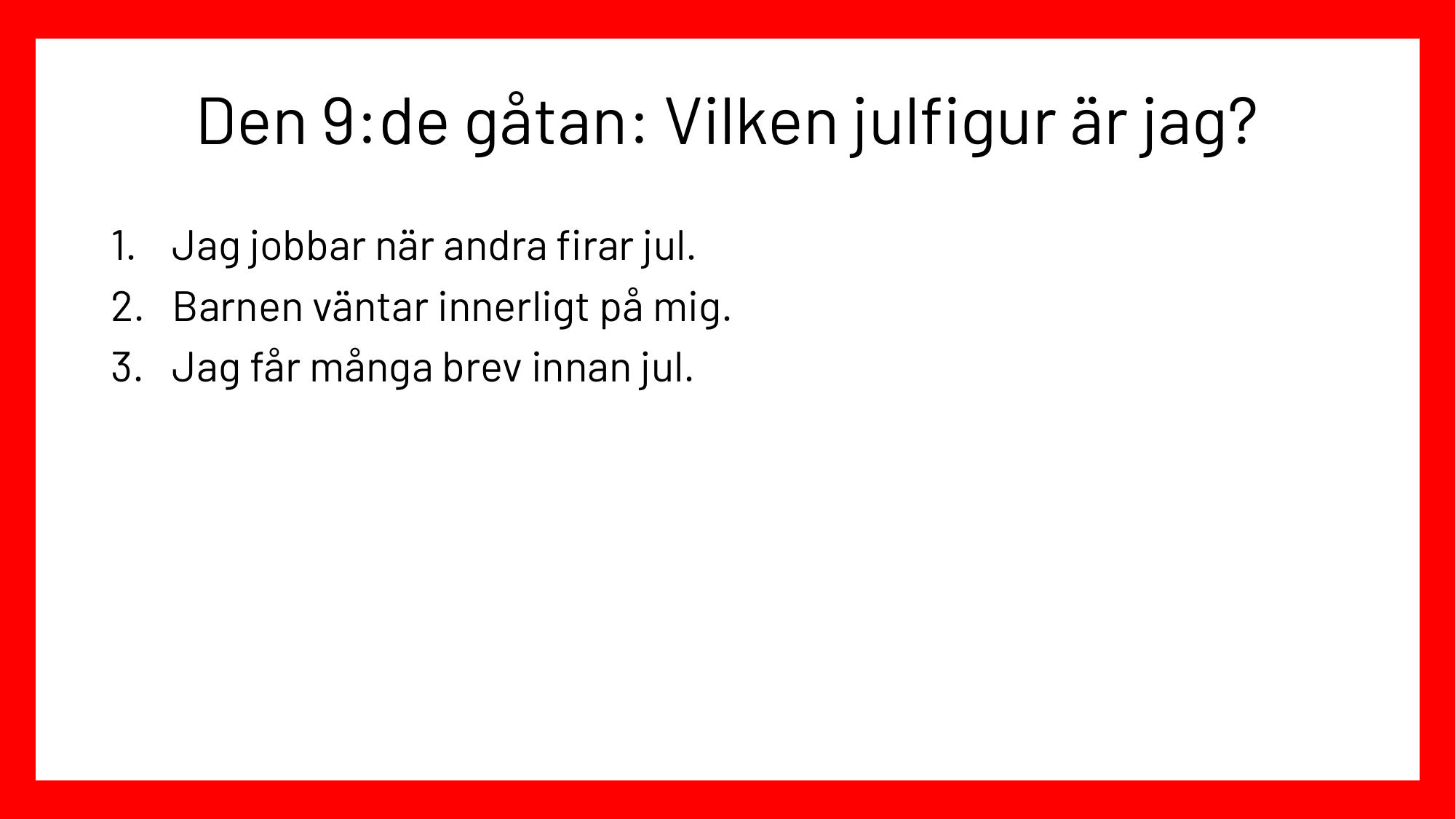

# Den 9:de gåtan: Vilken julfigur är jag?
Jag jobbar när andra firar jul.
Barnen väntar innerligt på mig.
Jag får många brev innan jul.